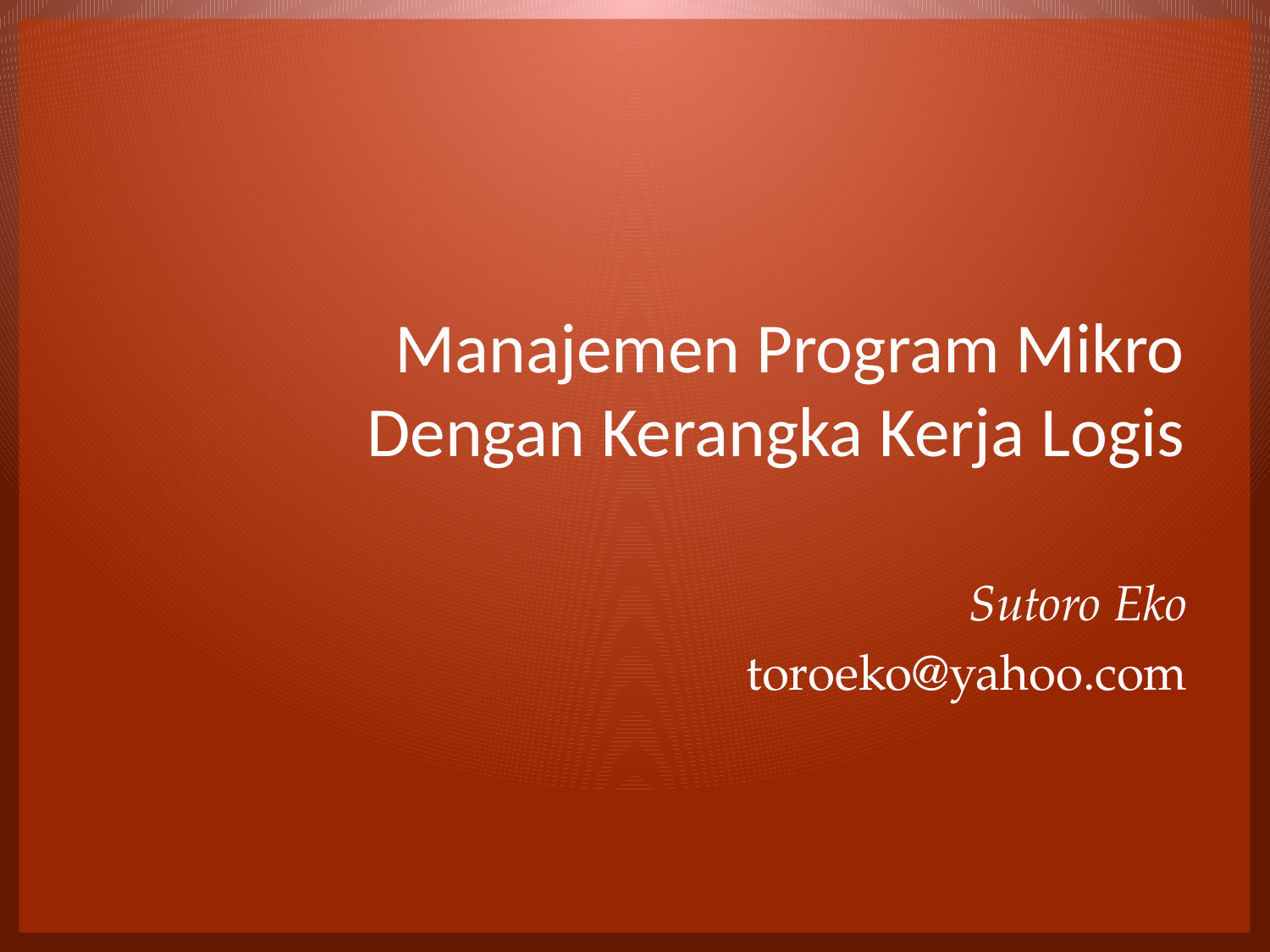

# Manajemen Program Mikro Dengan Kerangka Kerja Logis
Sutoro Eko
toroeko@yahoo.com